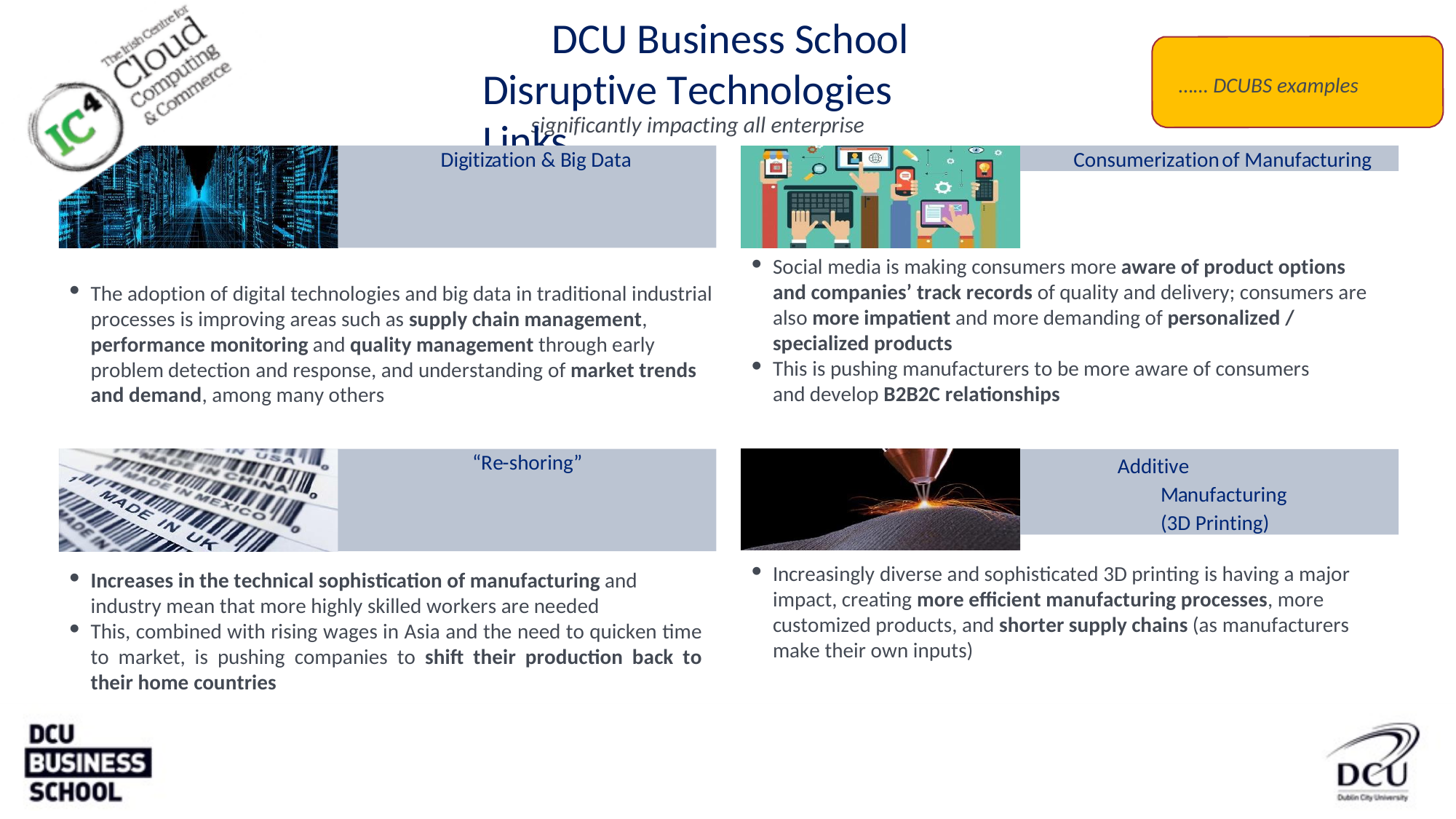

# DCU Business School Disruptive Technologies Links

…… DCUBS examples
significantly impacting all enterprise sectors

Digitization & Big Data
Consumerizationof Manufacturing

Social media is making consumers more aware of product options and companies’ track records of quality and delivery; consumers are also more impatient and more demanding of personalized / specialized products
This is pushing manufacturers to be more aware of consumers and develop B2B2C relationships
The adoption of digital technologies and big data in traditional industrial processes is improving areas such as supply chain management, performance monitoring and quality management through early problem detection and response, and understanding of market trends and demand, among many others

“Re-shoring”
Additive Manufacturing (3D Printing)

Increasingly diverse and sophisticated 3D printing is having a major impact, creating more efficient manufacturing processes, more customized products, and shorter supply chains (as manufacturers make their own inputs)
Increases in the technical sophistication of manufacturing and industry mean that more highly skilled workers are needed
This, combined with rising wages in Asia and the need to quicken time to market, is pushing companies to shift their production back to their home countries